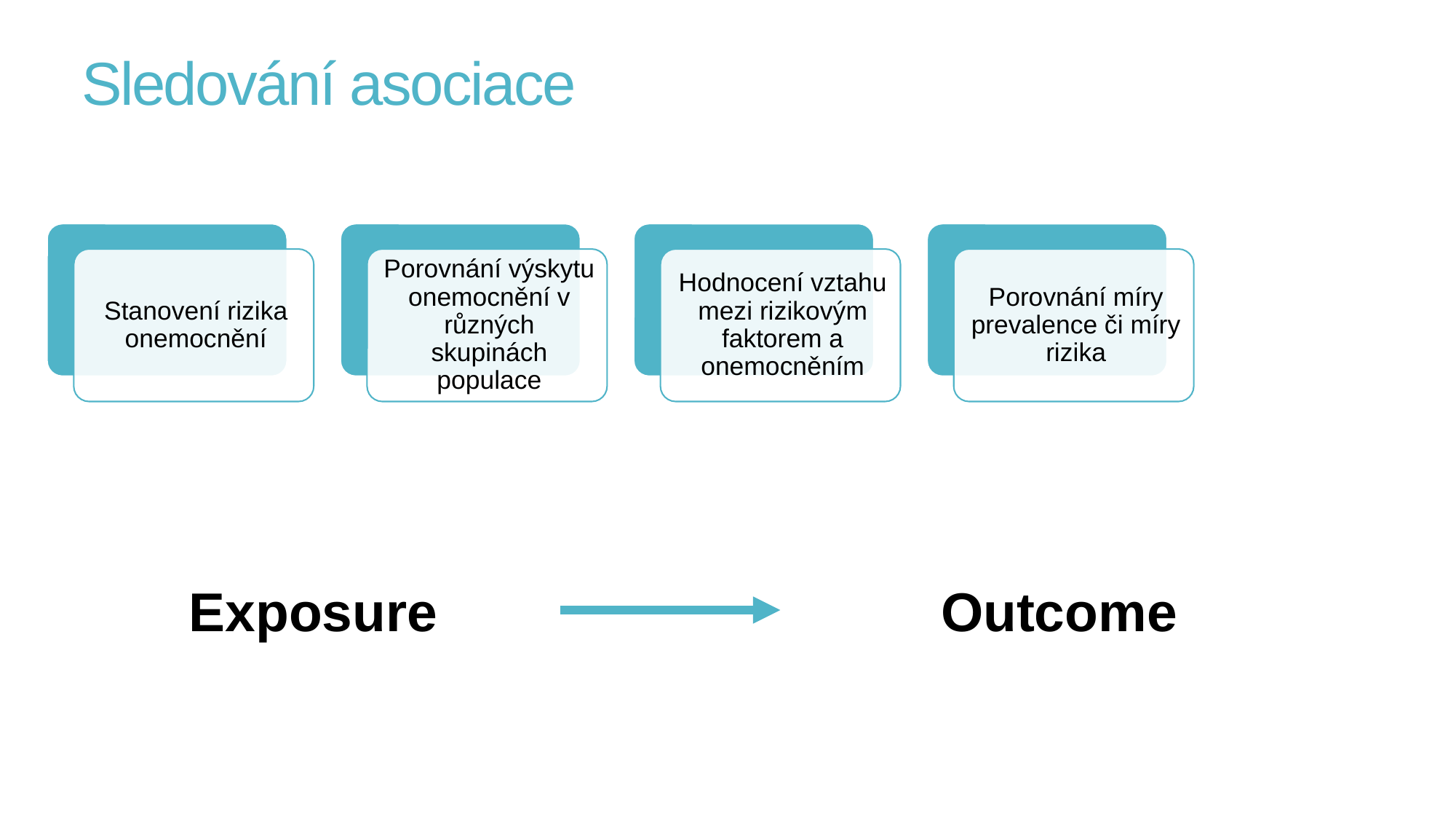

Sledování asociace
Stanovení rizika onemocnění
Porovnání výskytu onemocnění v různých skupinách populace
Hodnocení vztahu mezi rizikovým faktorem a onemocněním
Porovnání míry prevalence či míry rizika
Outcome
Exposure